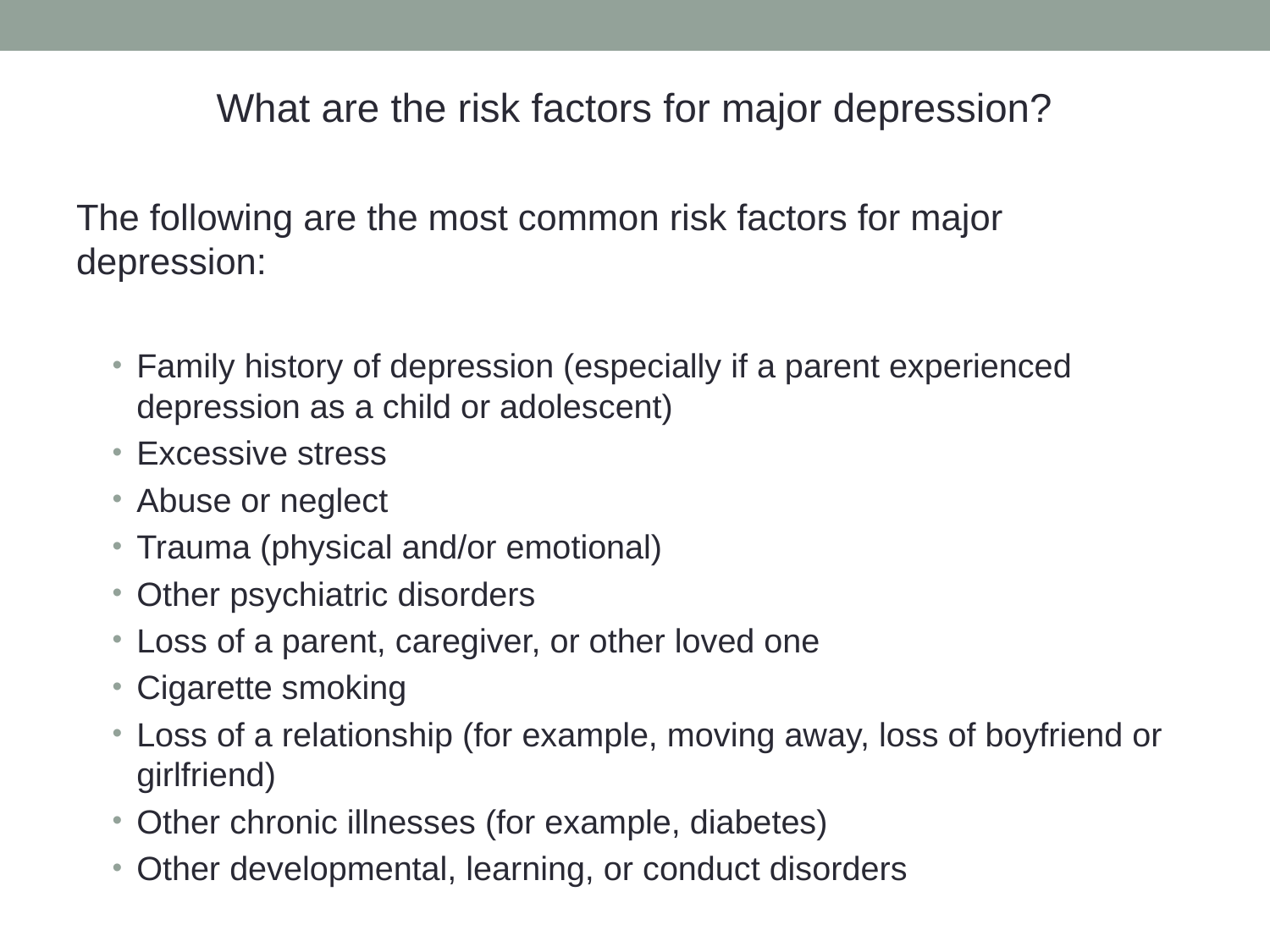

What are the risk factors for major depression?

The following are the most common risk factors for major depression:

Family history of depression (especially if a parent experienced depression as a child or adolescent)
Excessive stress
Abuse or neglect
Trauma (physical and/or emotional)
Other psychiatric disorders
Loss of a parent, caregiver, or other loved one
Cigarette smoking
Loss of a relationship (for example, moving away, loss of boyfriend or girlfriend)
Other chronic illnesses (for example, diabetes)
Other developmental, learning, or conduct disorders